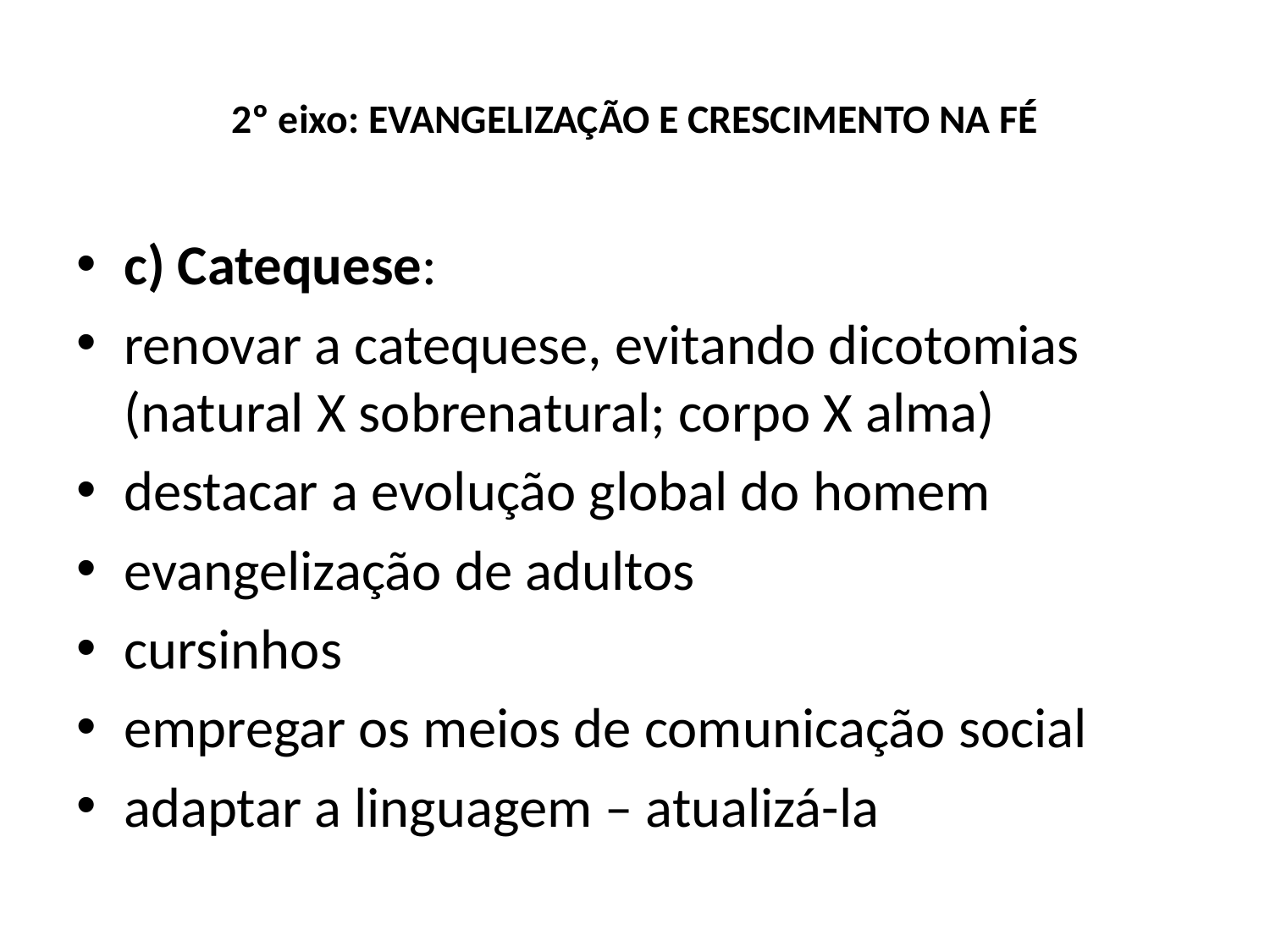

# 2º eixo: EVANGELIZAÇÃO E CRESCIMENTO NA FÉ
c) Catequese:
renovar a catequese, evitando dicotomias (natural X sobrenatural; corpo X alma)
destacar a evolução global do homem
evangelização de adultos
cursinhos
empregar os meios de comunicação social
adaptar a linguagem – atualizá-la